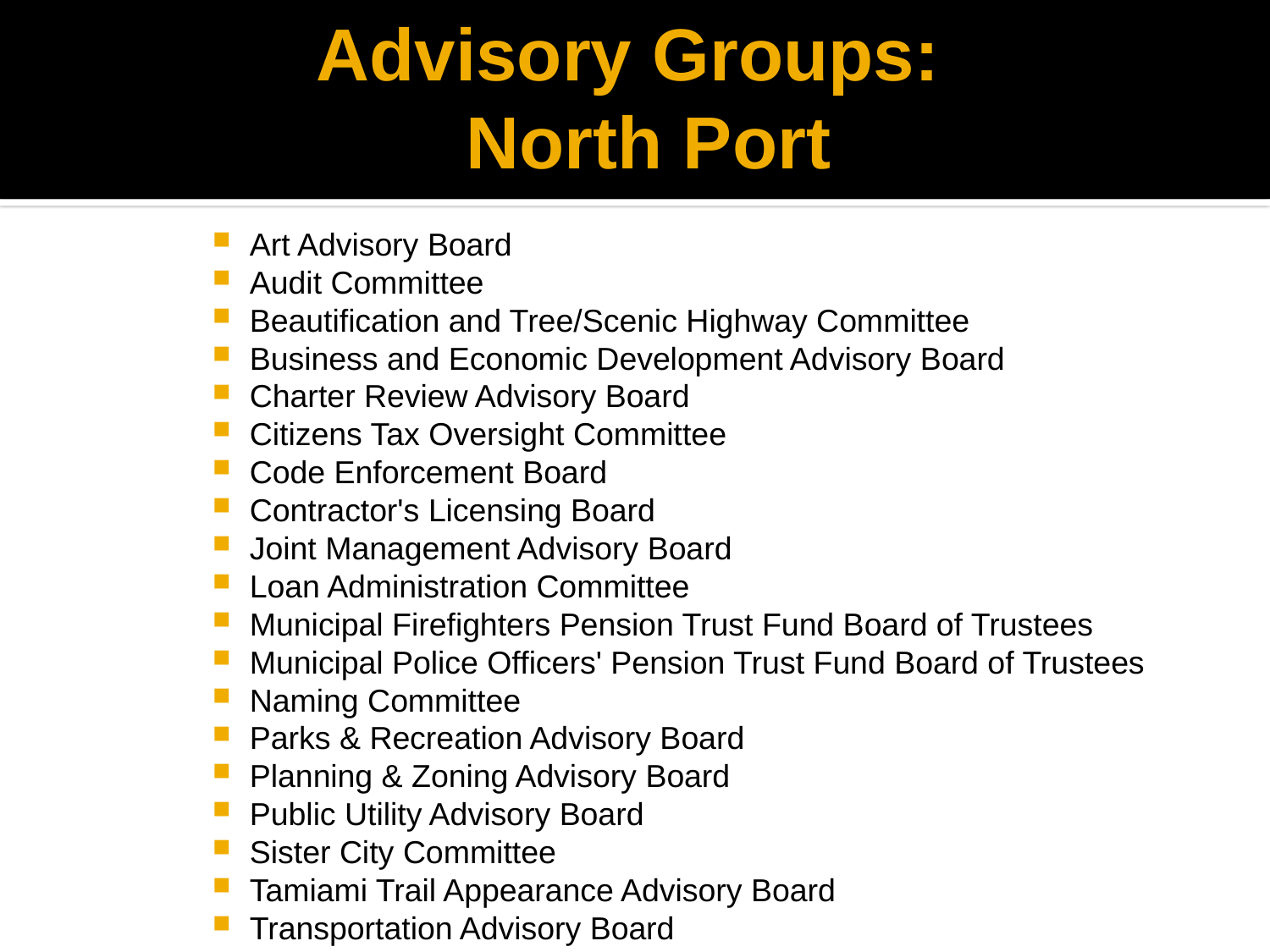

# Advisory Groups: North Port
Art Advisory Board
Audit Committee
Beautification and Tree/Scenic Highway Committee
Business and Economic Development Advisory Board
Charter Review Advisory Board
Citizens Tax Oversight Committee
Code Enforcement Board
Contractor's Licensing Board
Joint Management Advisory Board
Loan Administration Committee
Municipal Firefighters Pension Trust Fund Board of Trustees
Municipal Police Officers' Pension Trust Fund Board of Trustees
Naming Committee
Parks & Recreation Advisory Board
Planning & Zoning Advisory Board
Public Utility Advisory Board
Sister City Committee
Tamiami Trail Appearance Advisory Board
Transportation Advisory Board
Zoning Board of Appeals